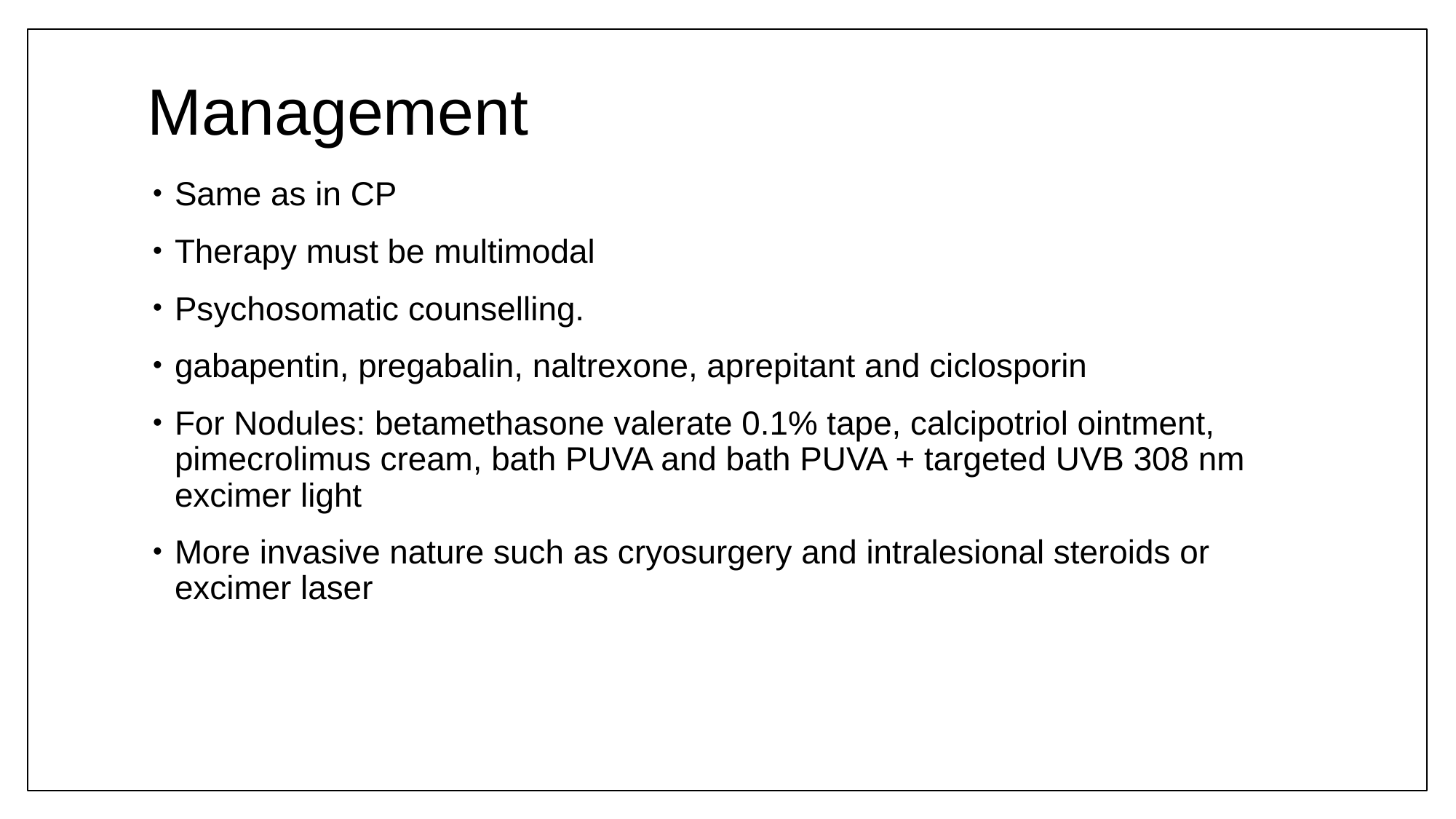

# Management
Same as in CP
Therapy must be multimodal
Psychosomatic counselling.
gabapentin, pregabalin, naltrexone, aprepitant and ciclosporin
For Nodules: betamethasone valerate 0.1% tape, calcipotriol ointment, pimecrolimus cream, bath PUVA and bath PUVA + targeted UVB 308 nm excimer light
More invasive nature such as cryosurgery and intralesional steroids or excimer laser